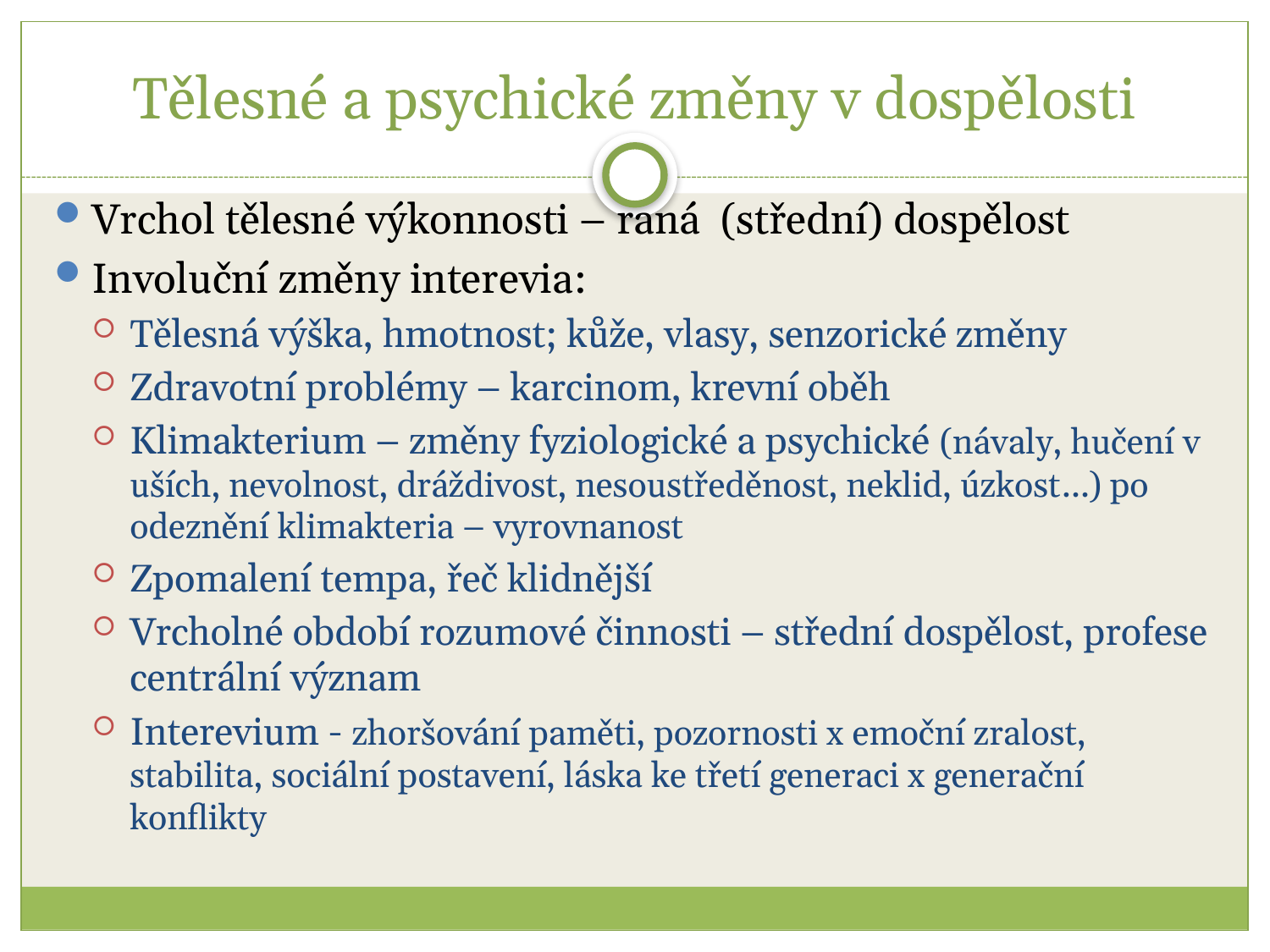

# Tělesné a psychické změny v dospělosti
Vrchol tělesné výkonnosti – raná  (střední) dospělost
Involuční změny interevia:
Tělesná výška, hmotnost; kůže, vlasy, senzorické změny
Zdravotní problémy – karcinom, krevní oběh
Klimakterium – změny fyziologické a psychické (návaly, hučení v uších, nevolnost, dráždivost, nesoustředěnost, neklid, úzkost…) po odeznění klimakteria – vyrovnanost
Zpomalení tempa, řeč klidnější
Vrcholné období rozumové činnosti – střední dospělost, profese centrální význam
Interevium - zhoršování paměti, pozornosti x emoční zralost, stabilita, sociální postavení, láska ke třetí generaci x generační konflikty